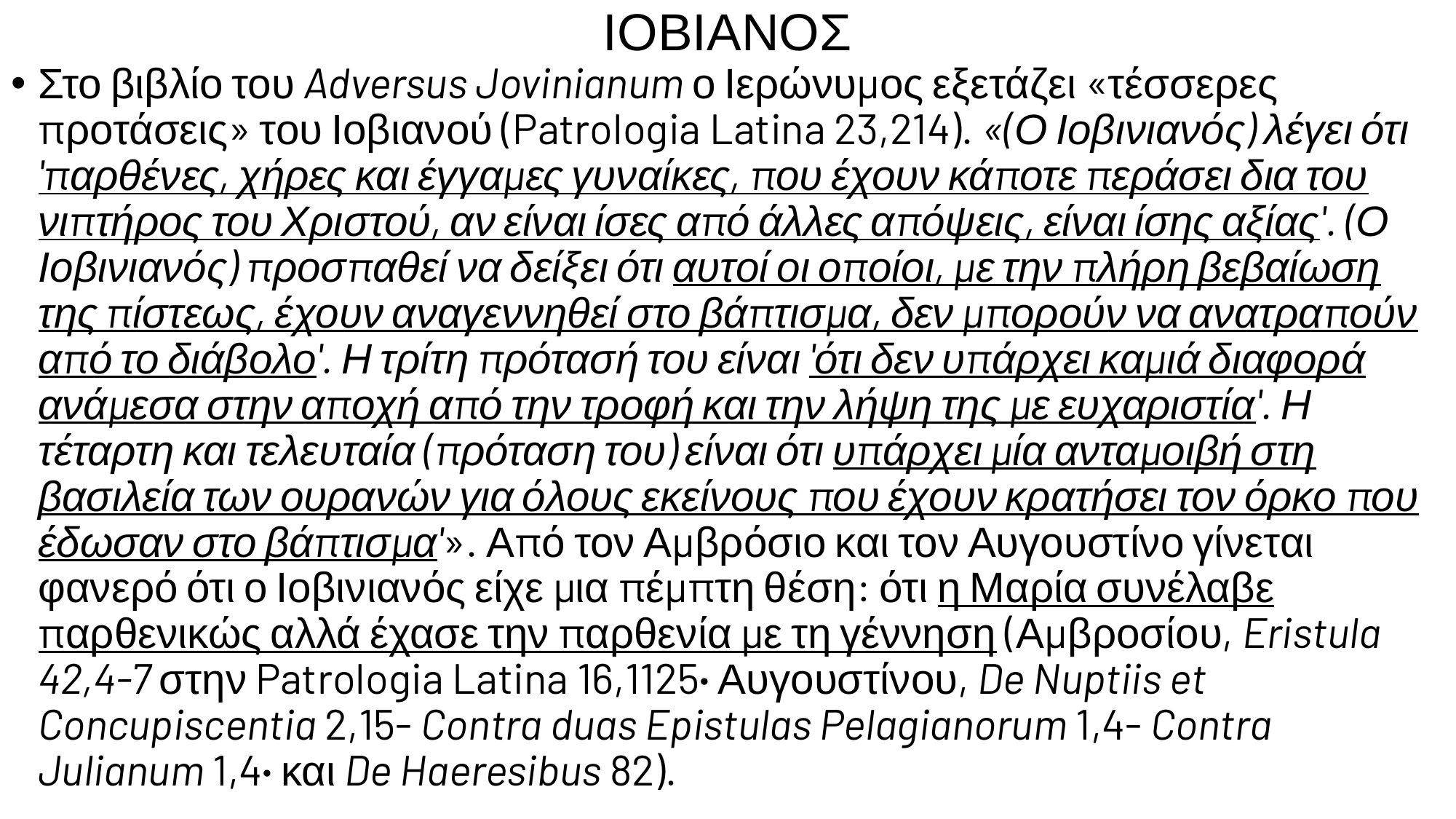

# ΙΟΒΙΑΝΟΣ
Στο βιβλίο του Adversus Jovinianum ο Ιερώνυμος εξετάζει «τέσσερες προτάσεις» του Ιοβιανού (Patrologia Latina 23,214). «(Ο Ιοβινιανός) λέγει ότι 'παρθένες, χήρες και έγγαμες γυναίκες, που έχουν κάποτε περάσει δια του νιπτήρος του Χριστού, αν είναι ίσες από άλλες απόψεις, είναι ίσης αξίας'. (Ο Ιοβινιανός) προσπαθεί να δείξει ότι αυτοί οι οποίοι, με την πλήρη βεβαίωση της πίστεως, έχουν αναγεννηθεί στο βάπτισμα, δεν μπορούν να ανατραπούν από το διάβολο'. Η τρίτη πρότασή του είναι 'ότι δεν υπάρχει καμιά διαφορά ανάμεσα στην αποχή από την τροφή και την λήψη της με ευχαριστία'. Η τέταρτη και τελευταία (πρόταση του) είναι ότι υπάρχει μία ανταμοιβή στη βασιλεία των ουρανών για όλους εκείνους που έχουν κρατήσει τον όρκο που έδωσαν στο βάπτισμα'». Από τον Αμβρόσιο και τον Αυγουστίνο γίνεται φανερό ότι ο Ιοβινιανός είχε μια πέμπτη θέση: ότι η Μαρία συνέλαβε παρθενικώς αλλά έχασε την παρθενία με τη γέννηση (Αμβροσίου, Eristula 42,4-7 στην Patrologia Latina 16,1125· Αυγουστίνου, De Nuptiis et Concupiscentia 2,15- Contra duas Epistulas Pelagianorum 1,4- Contra Julianum 1,4· και De Haeresibus 82).